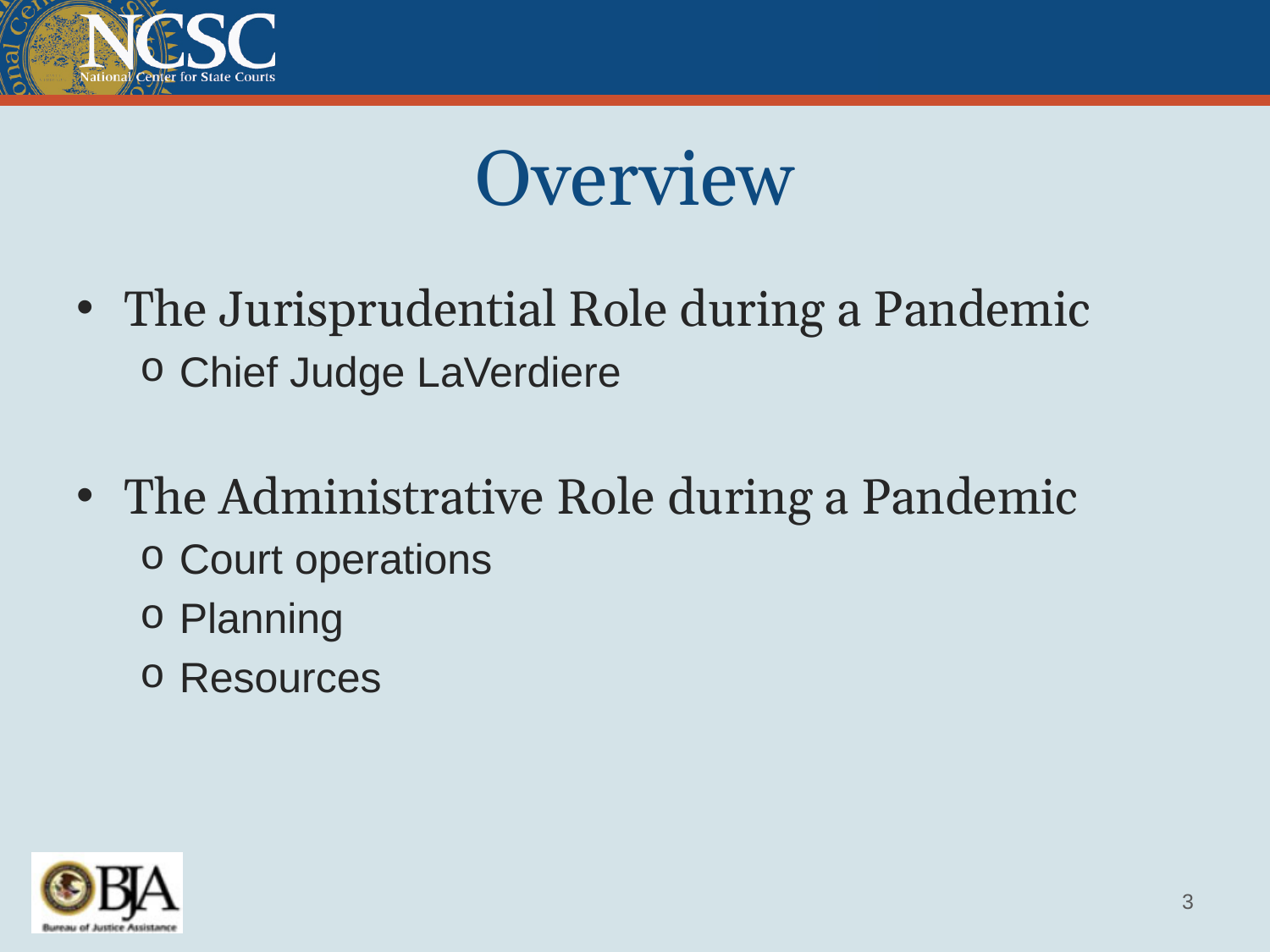

# Overview
The Jurisprudential Role during a Pandemic
Chief Judge LaVerdiere

The Administrative Role during a Pandemic
Court operations
Planning
Resources

3